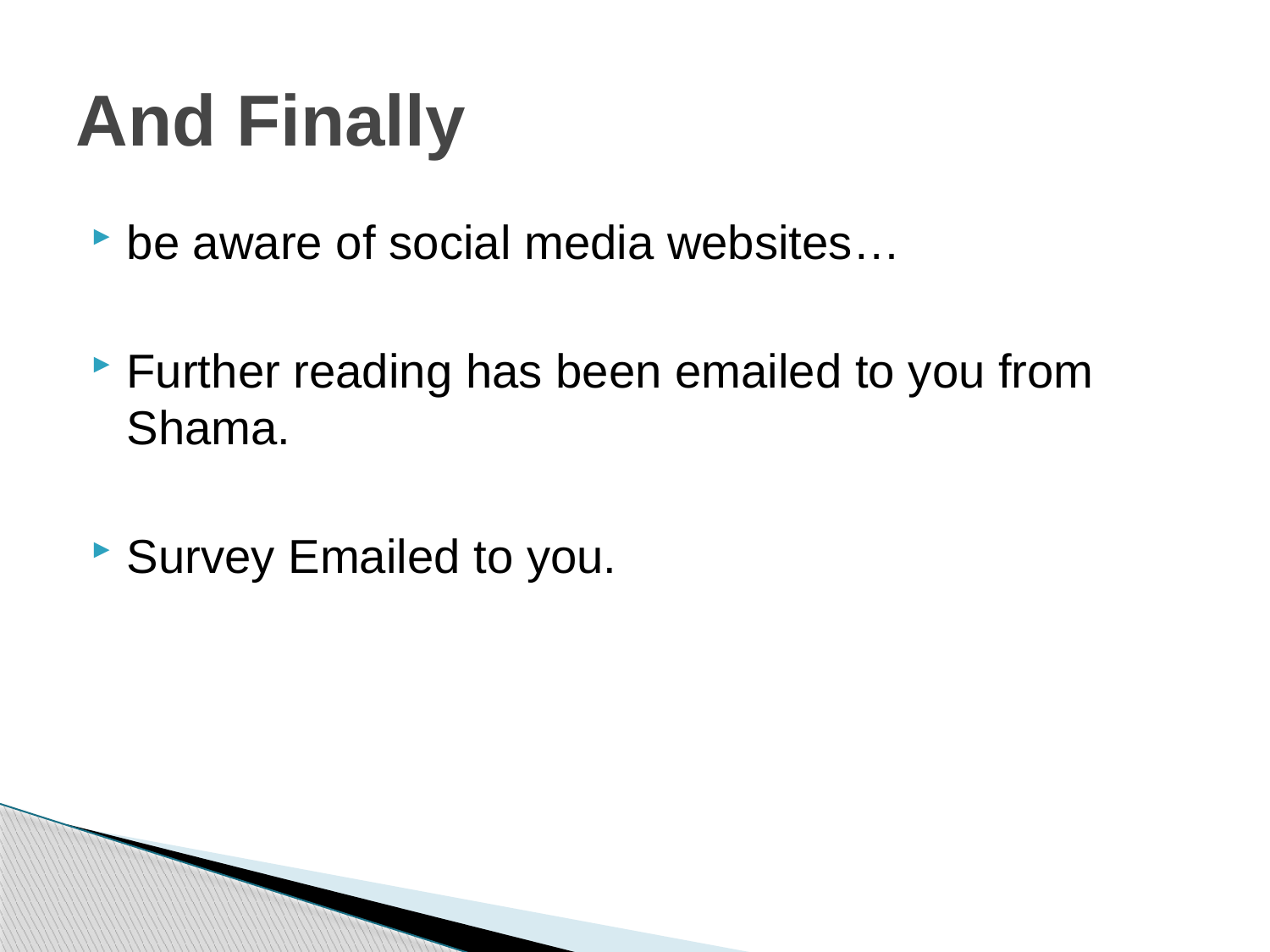

# And Finally
be aware of social media websites…

Further reading has been emailed to you from Shama.

Survey Emailed to you.